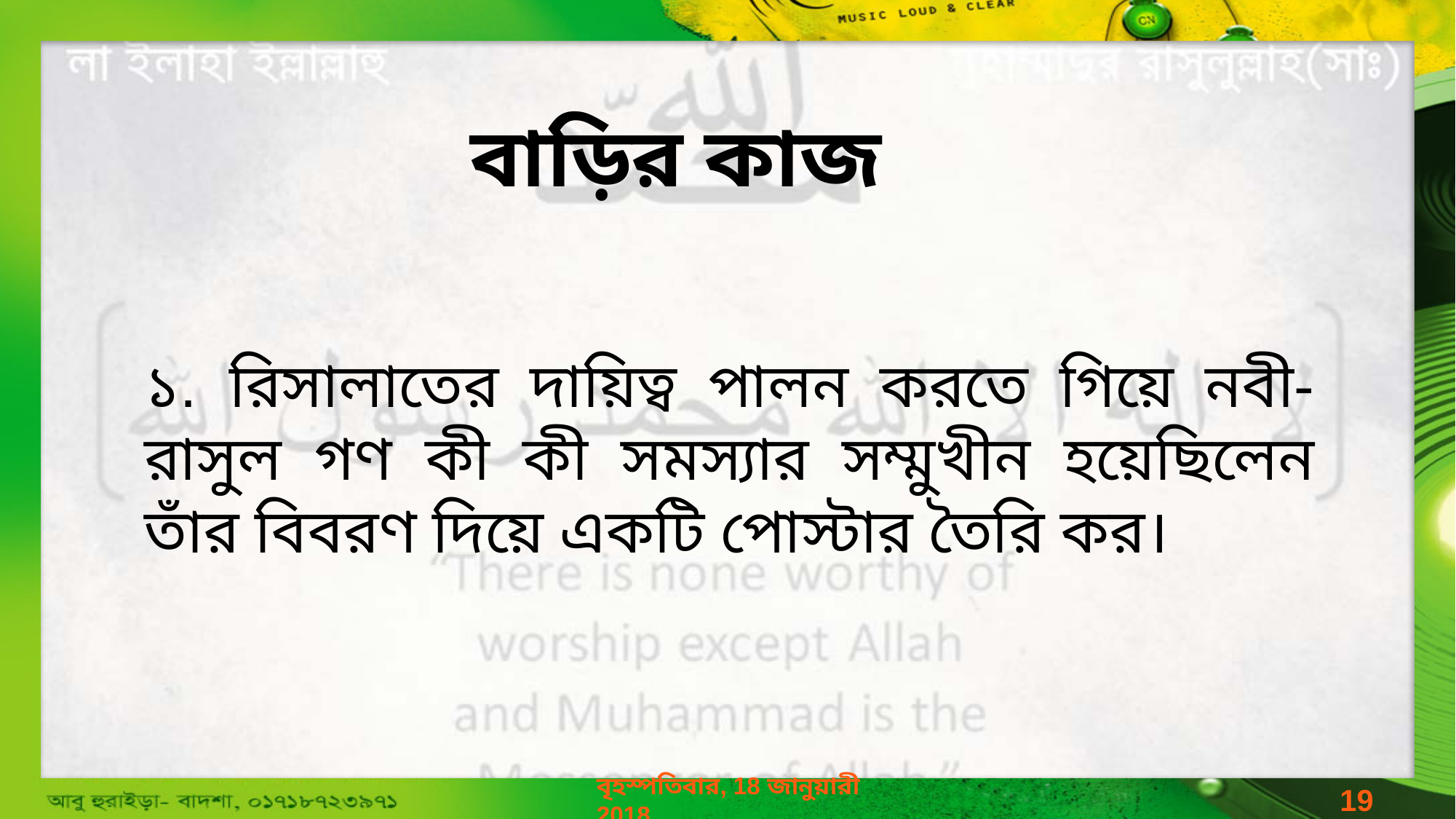

বাড়ির কাজ
১. রিসালাতের দায়িত্ব পালন করতে গিয়ে নবী-রাসুল গণ কী কী সমস্যার সম্মুখীন হয়েছিলেন তাঁর বিবরণ দিয়ে একটি পোস্টার তৈরি কর।
19
বৃহস্পতিবার, 18 জানুয়ারী 2018